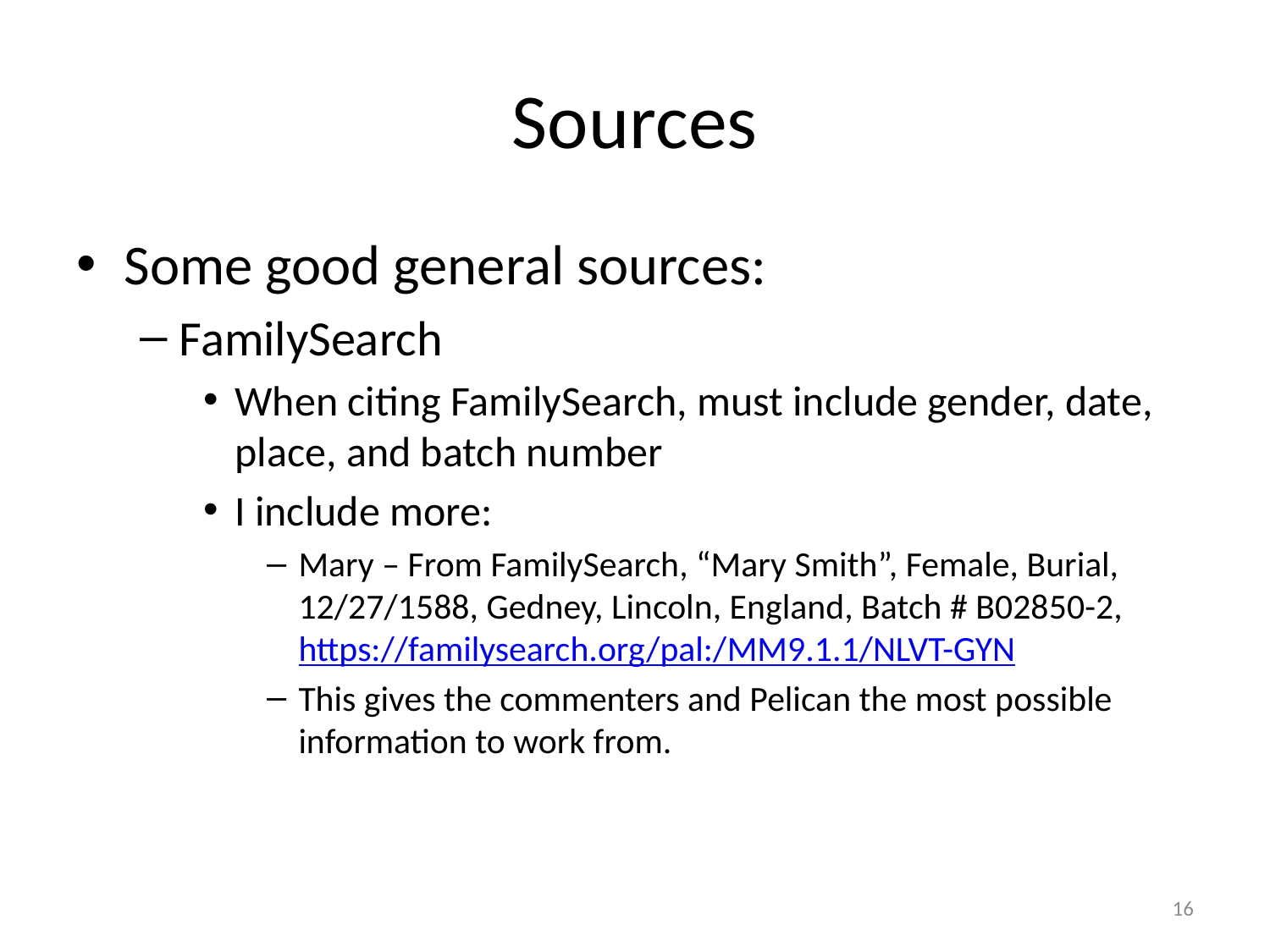

# Sources
Some good general sources:
FamilySearch
When citing FamilySearch, must include gender, date, place, and batch number
I include more:
Mary – From FamilySearch, “Mary Smith”, Female, Burial, 12/27/1588, Gedney, Lincoln, England, Batch # B02850-2, https://familysearch.org/pal:/MM9.1.1/NLVT-GYN
This gives the commenters and Pelican the most possible information to work from.
16